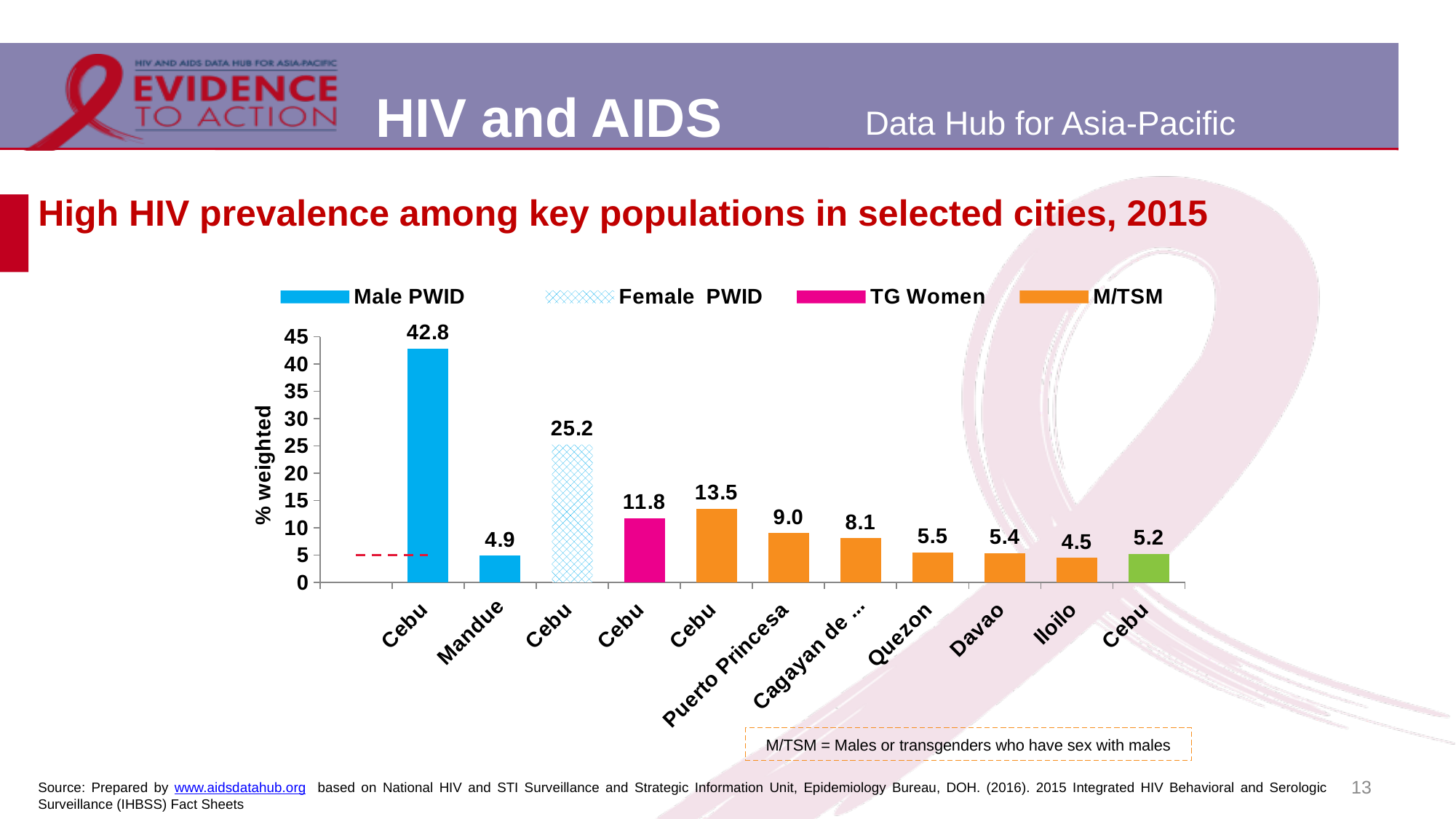

# High HIV prevalence among key populations in selected cities, 2015

[unsupported chart]

M/TSM = Males or transgenders who have sex with males
13
Source: Prepared by www.aidsdatahub.org  based on National HIV and STI Surveillance and Strategic Information Unit, Epidemiology Bureau, DOH. (2016). 2015 Integrated HIV Behavioral and Serologic Surveillance (IHBSS) Fact Sheets